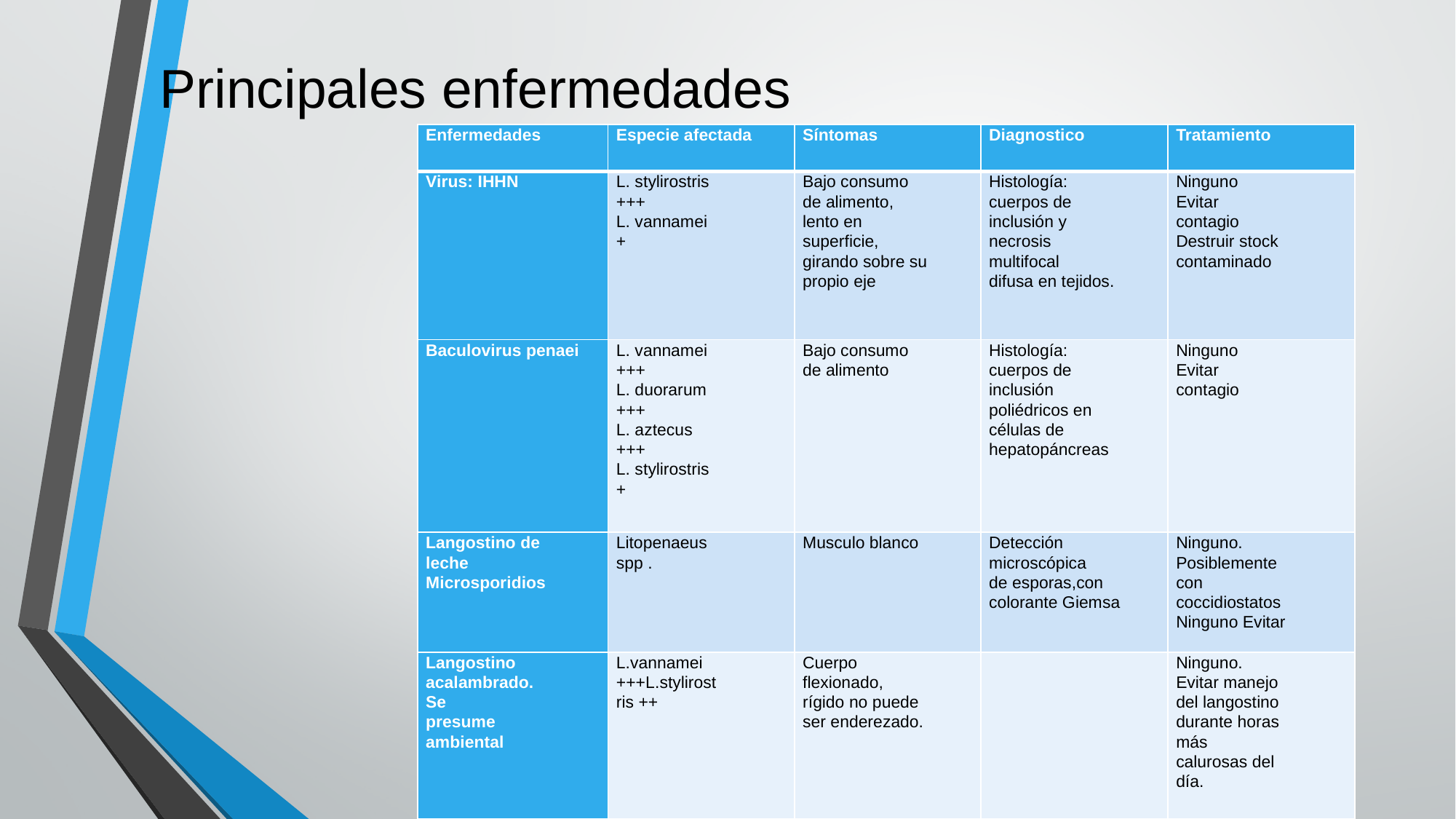

Principales enfermedades
| Enfermedades | Especie afectada | Síntomas | Diagnostico | Tratamiento |
| --- | --- | --- | --- | --- |
| Virus: IHHN | L. stylirostris +++ L. vannamei + | Bajo consumo de alimento, lento en superficie, girando sobre su propio eje | Histología: cuerpos de inclusión y necrosis multifocal difusa en tejidos. | Ninguno Evitar contagio Destruir stock contaminado |
| Baculovirus penaei | L. vannamei +++ L. duorarum +++ L. aztecus +++ L. stylirostris + | Bajo consumo de alimento | Histología: cuerpos de inclusión poliédricos en células de hepatopáncreas | Ninguno Evitar contagio |
| Langostino de leche Microsporidios | Litopenaeus spp . | Musculo blanco | Detección microscópica de esporas,con colorante Giemsa | Ninguno. Posiblemente con coccidiostatos Ninguno Evitar |
| Langostino acalambrado. Se presume ambiental | L.vannamei +++L.stylirost ris ++ | Cuerpo flexionado, rígido no puede ser enderezado. |  | Ninguno. Evitar manejo del langostino durante horas más calurosas del día. |